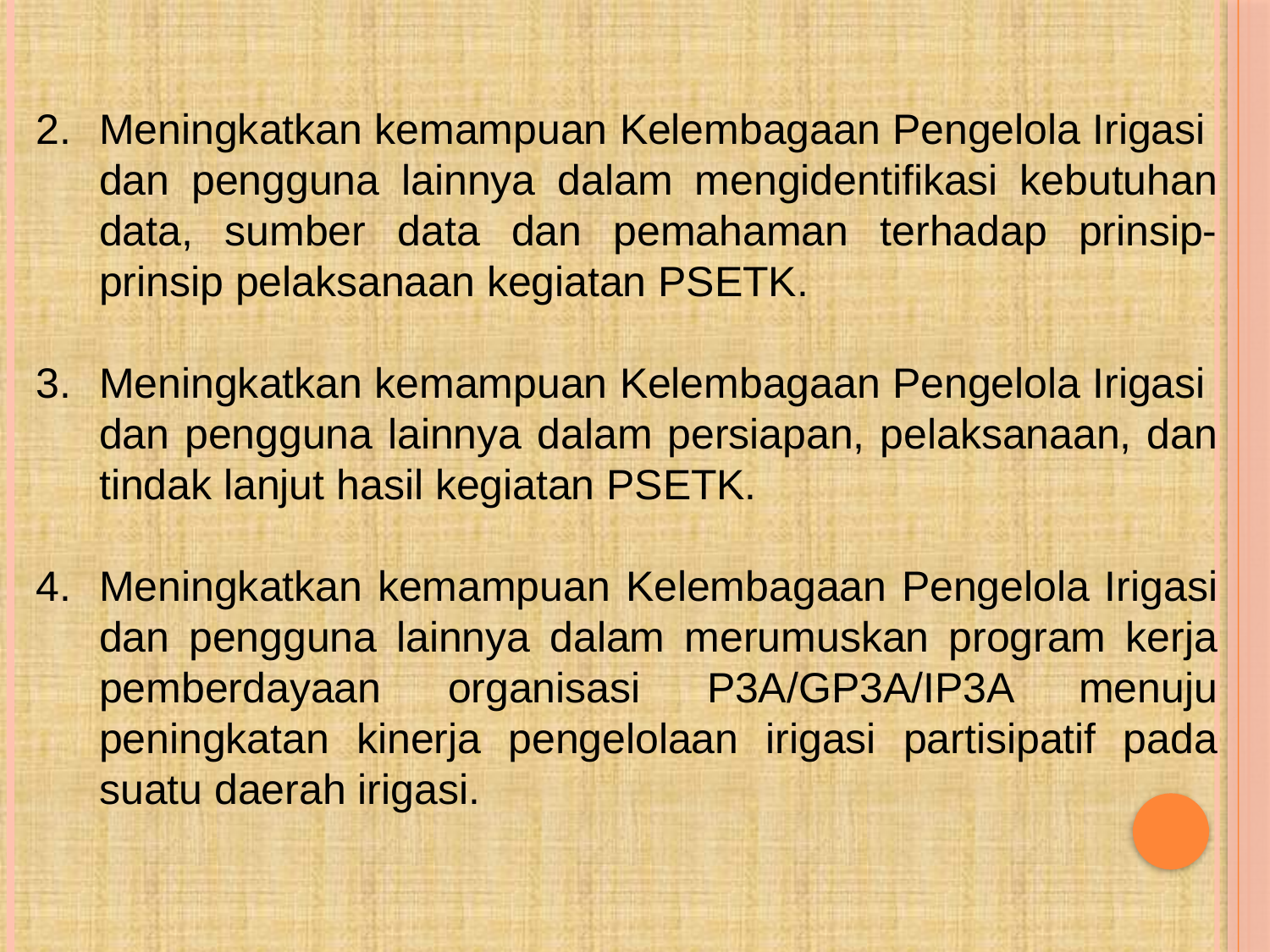

Meningkatkan kemampuan Kelembagaan Pengelola Irigasi  dan pengguna lainnya dalam mengidentifikasi kebutuhan data, sumber data dan pemahaman terhadap prinsip-prinsip pelaksanaan kegiatan PSETK.

Meningkatkan kemampuan Kelembagaan Pengelola Irigasi  dan pengguna lainnya dalam persiapan, pelaksanaan, dan tindak lanjut hasil kegiatan PSETK.

Meningkatkan kemampuan Kelembagaan Pengelola Irigasi dan pengguna lainnya dalam merumuskan program kerja pemberdayaan organisasi P3A/GP3A/IP3A menuju peningkatan kinerja pengelolaan irigasi partisipatif pada suatu daerah irigasi.